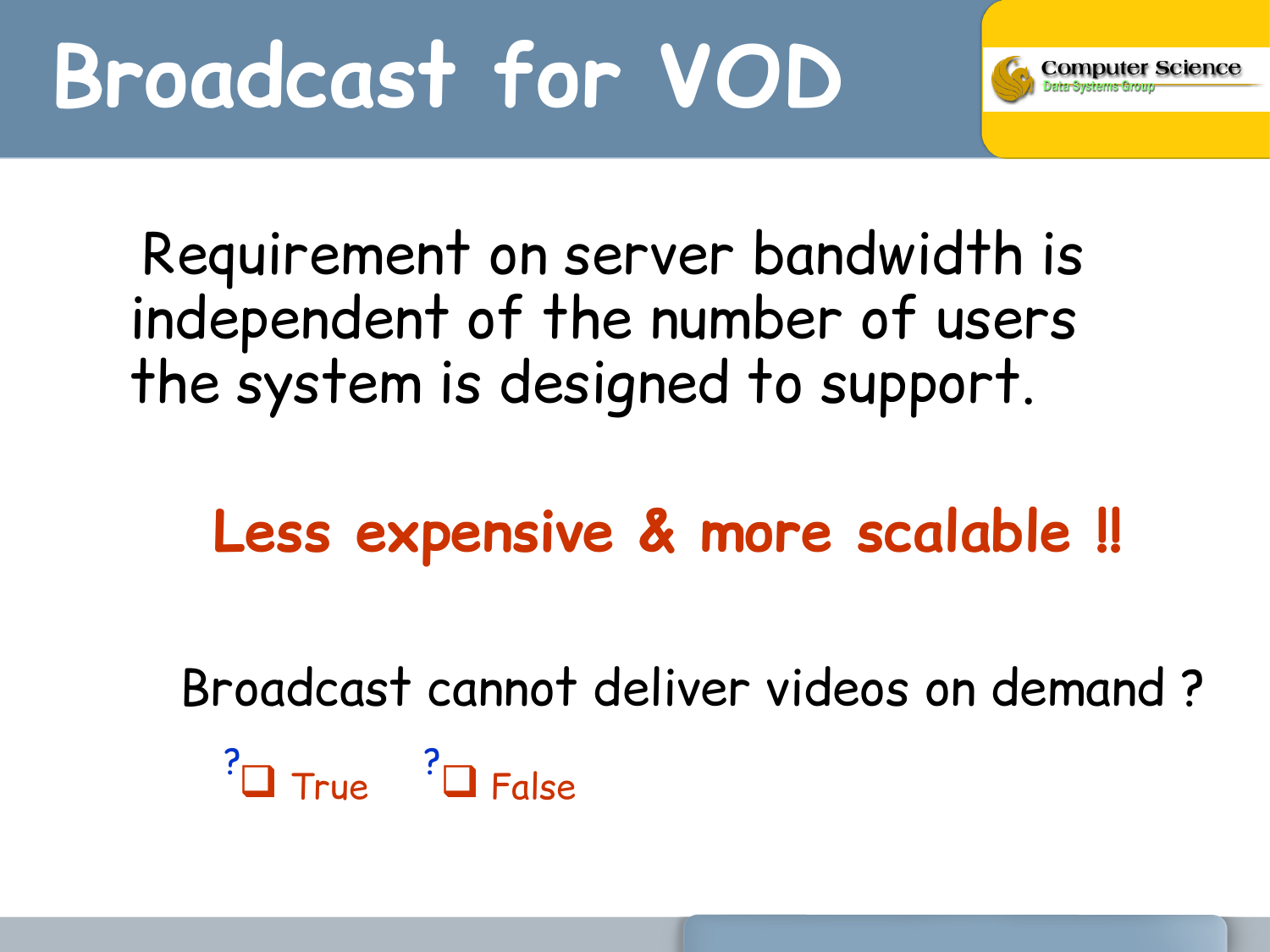

# Broadcast for VOD
   Requirement on server bandwidth is independent of the number of users the system is designed to support.
Less expensive & more scalable !!
Broadcast cannot deliver videos on demand ?

?
?
| True | False |
| --- | --- |